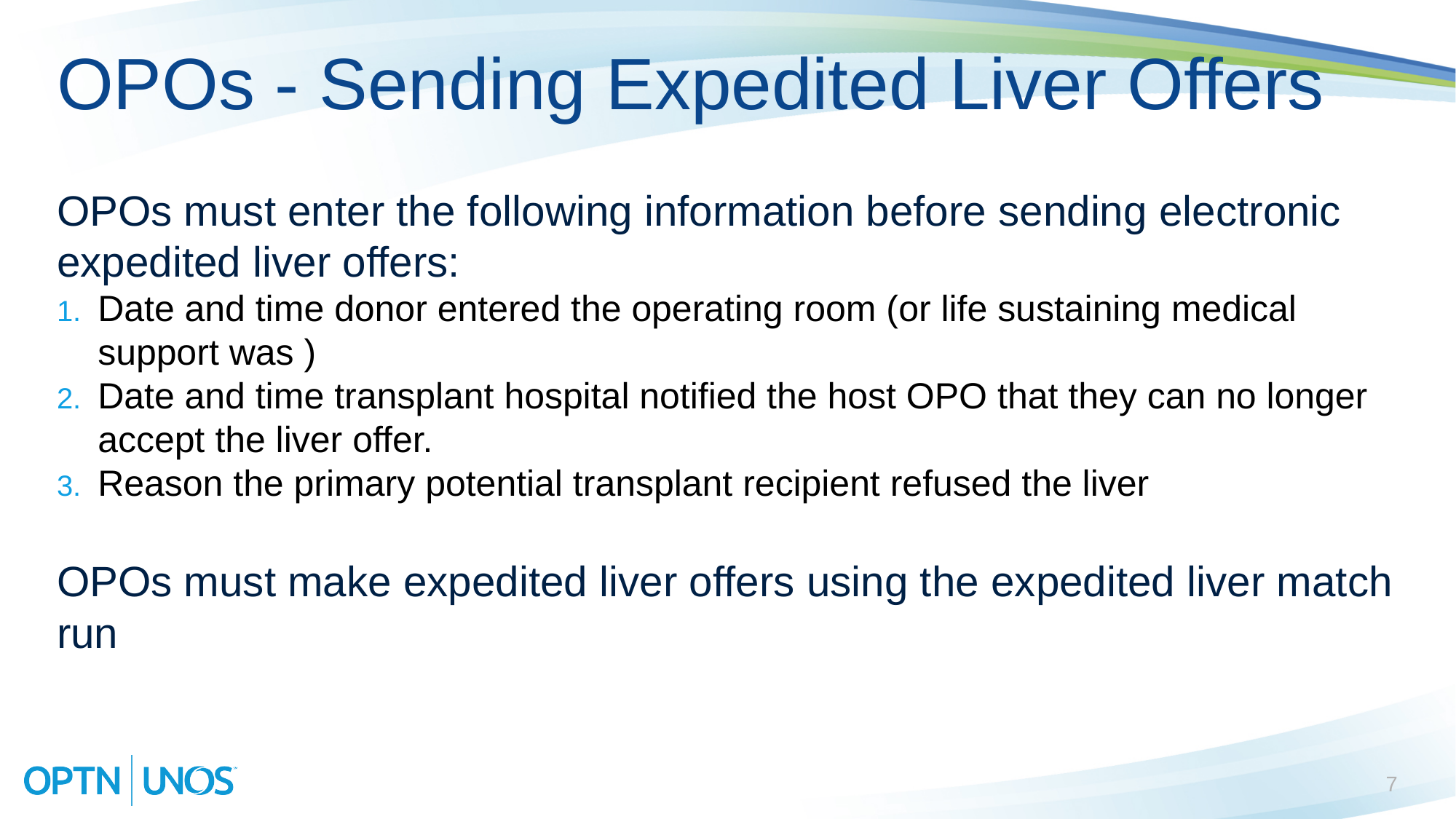

# OPOs - Sending Expedited Liver Offers
OPOs must enter the following information before sending electronic expedited liver offers:
Date and time donor entered the operating room (or life sustaining medical support was )
Date and time transplant hospital notified the host OPO that they can no longer accept the liver offer.
Reason the primary potential transplant recipient refused the liver

OPOs must make expedited liver offers using the expedited liver match run

7